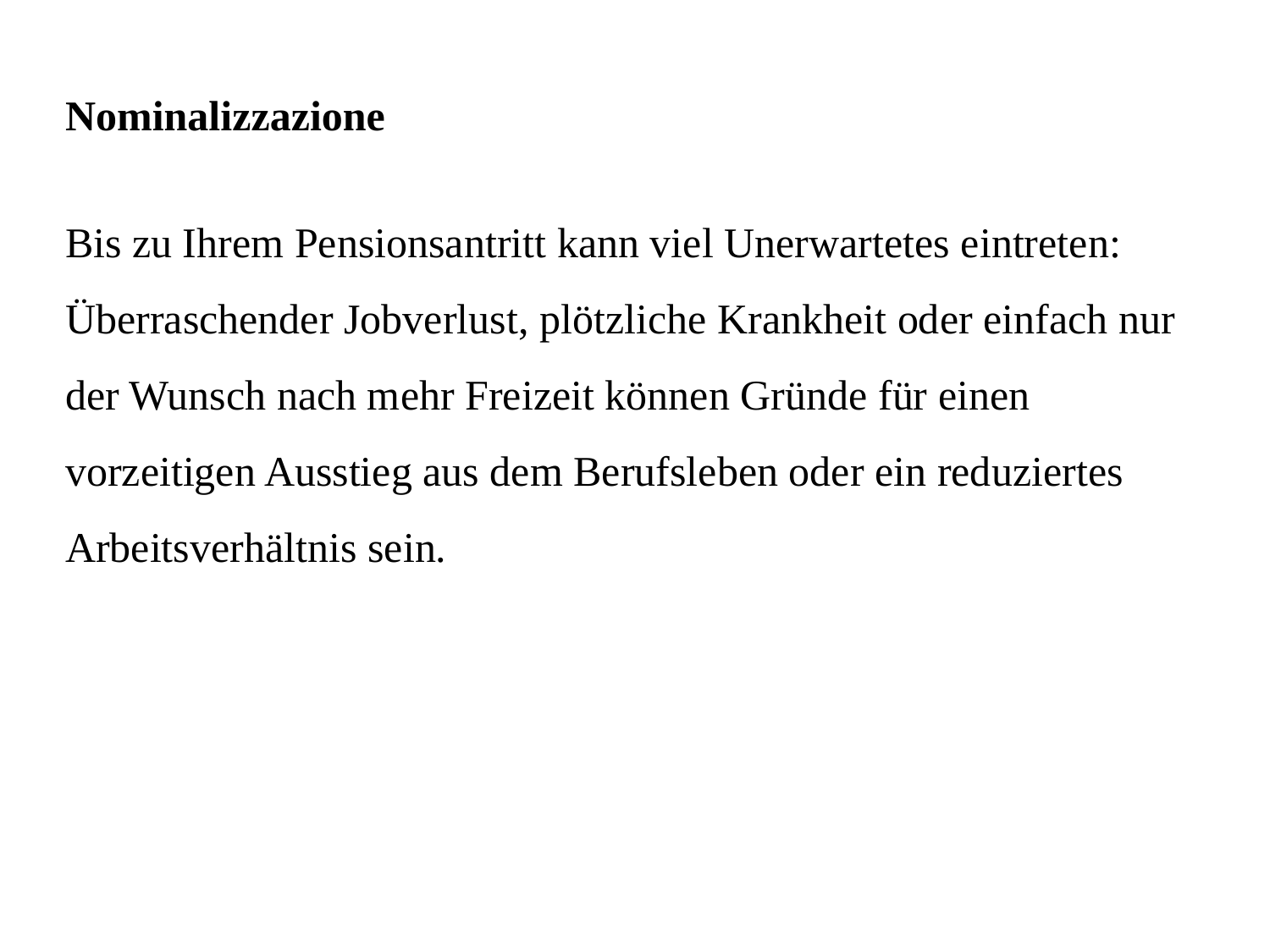

Nominalizzazione

Bis zu Ihrem Pensionsantritt kann viel Unerwartetes eintreten: Überraschender Jobverlust, plötzliche Krankheit oder einfach nur der Wunsch nach mehr Freizeit können Gründe für einen vorzeitigen Ausstieg aus dem Berufsleben oder ein reduziertes Arbeitsverhältnis sein.